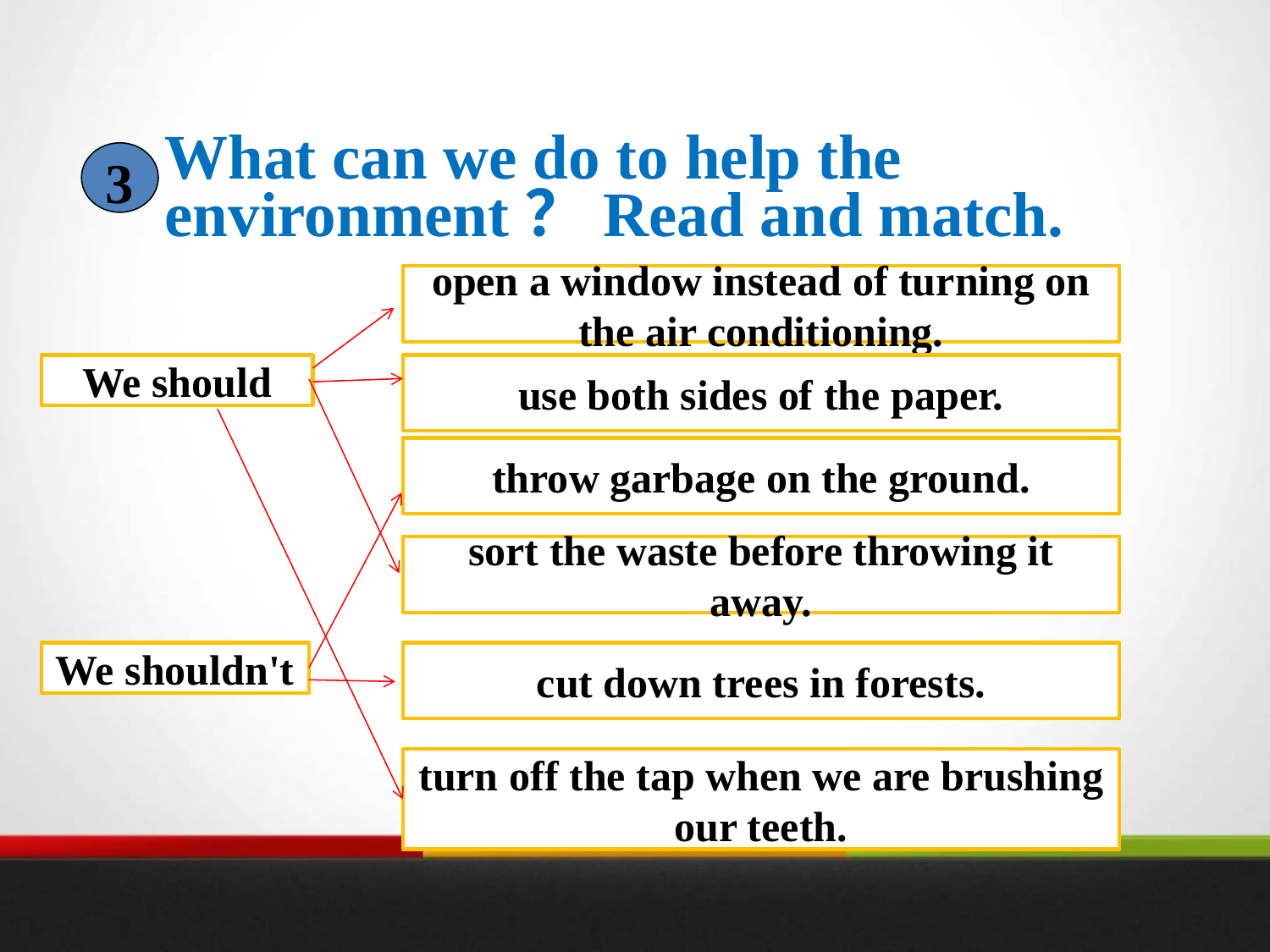

What can we do to help the
environment？Read and match.
3
open a window instead of turning on the air conditioning.
We should
use both sides of the paper.
throw garbage on the ground.
sort the waste before throwing it away.
We shouldn't
cut down trees in forests.
turn off the tap when we are brushing our teeth.